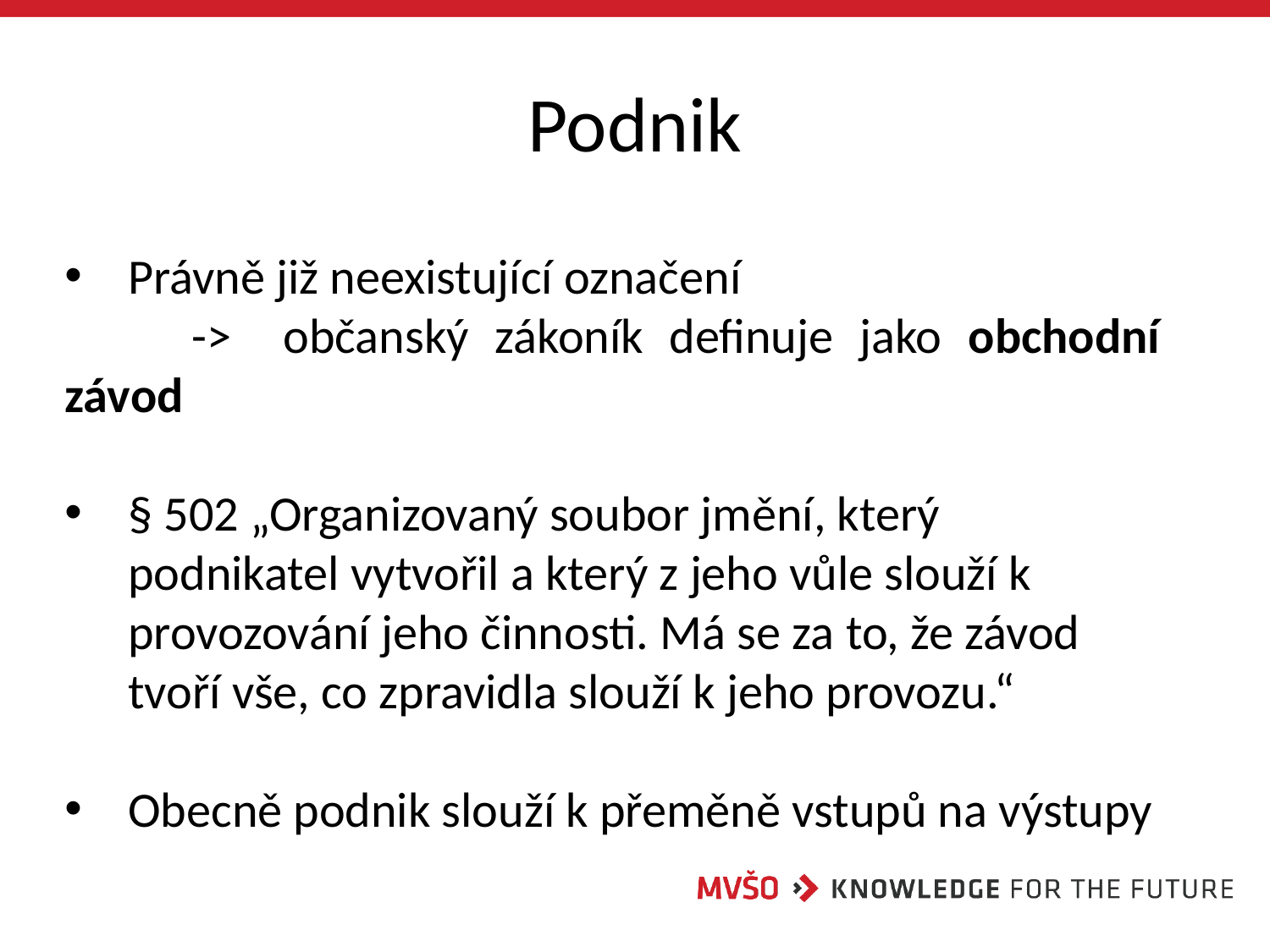

# Podnik
Právně již neexistující označení
	->  občanský zákoník definuje jako obchodní závod

§ 502 „Organizovaný soubor jmění, který podnikatel vytvořil a který z jeho vůle slouží k provozování jeho činnosti. Má se za to, že závod tvoří vše, co zpravidla slouží k jeho provozu.“

Obecně podnik slouží k přeměně vstupů na výstupy